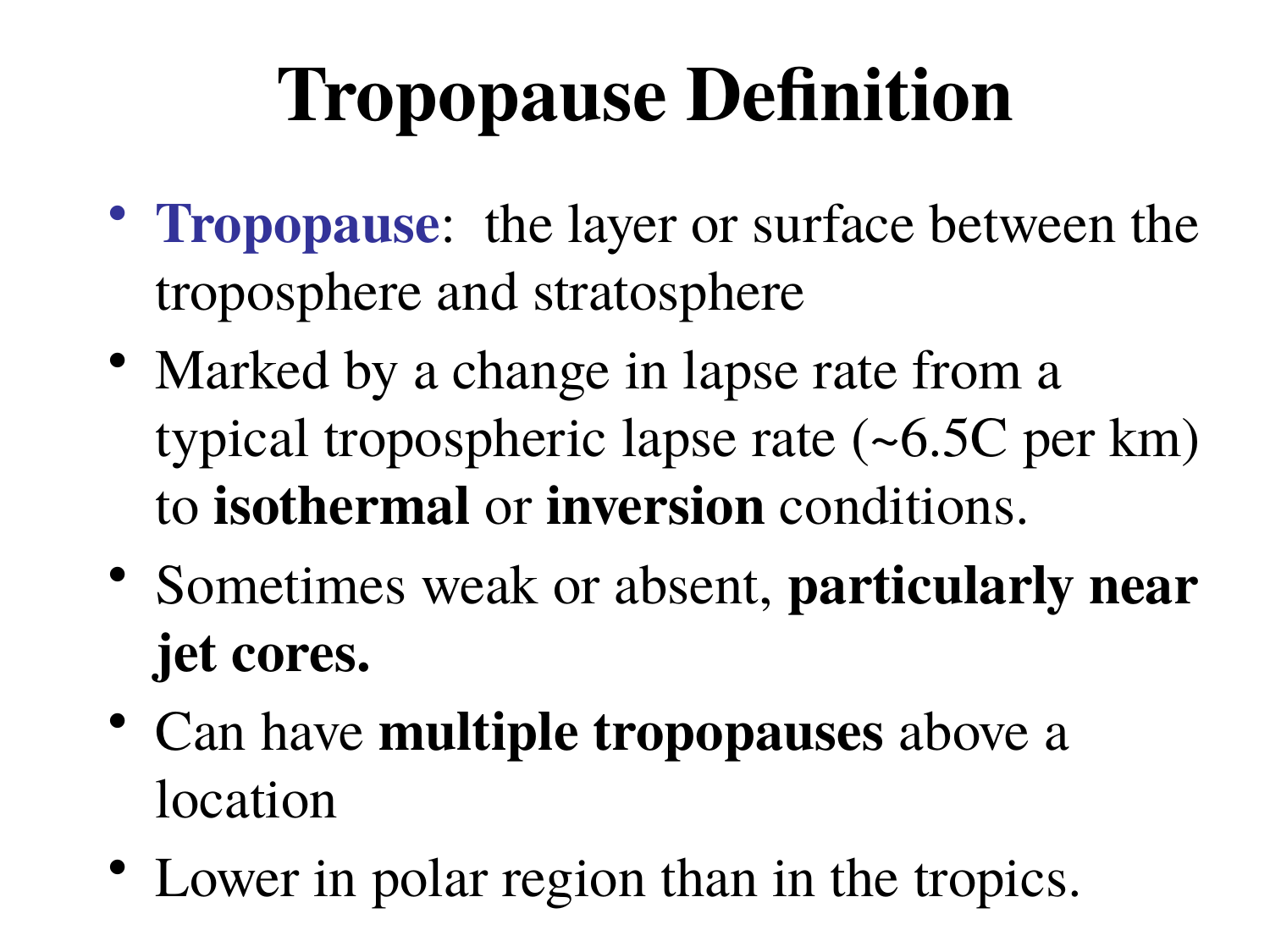

# Tropopause Definition
Tropopause:  the layer or surface between the troposphere and stratosphere
Marked by a change in lapse rate from a typical tropospheric lapse rate (~6.5C per km) to isothermal or inversion conditions.
Sometimes weak or absent, particularly near jet cores.
Can have multiple tropopauses above a location
Lower in polar region than in the tropics.